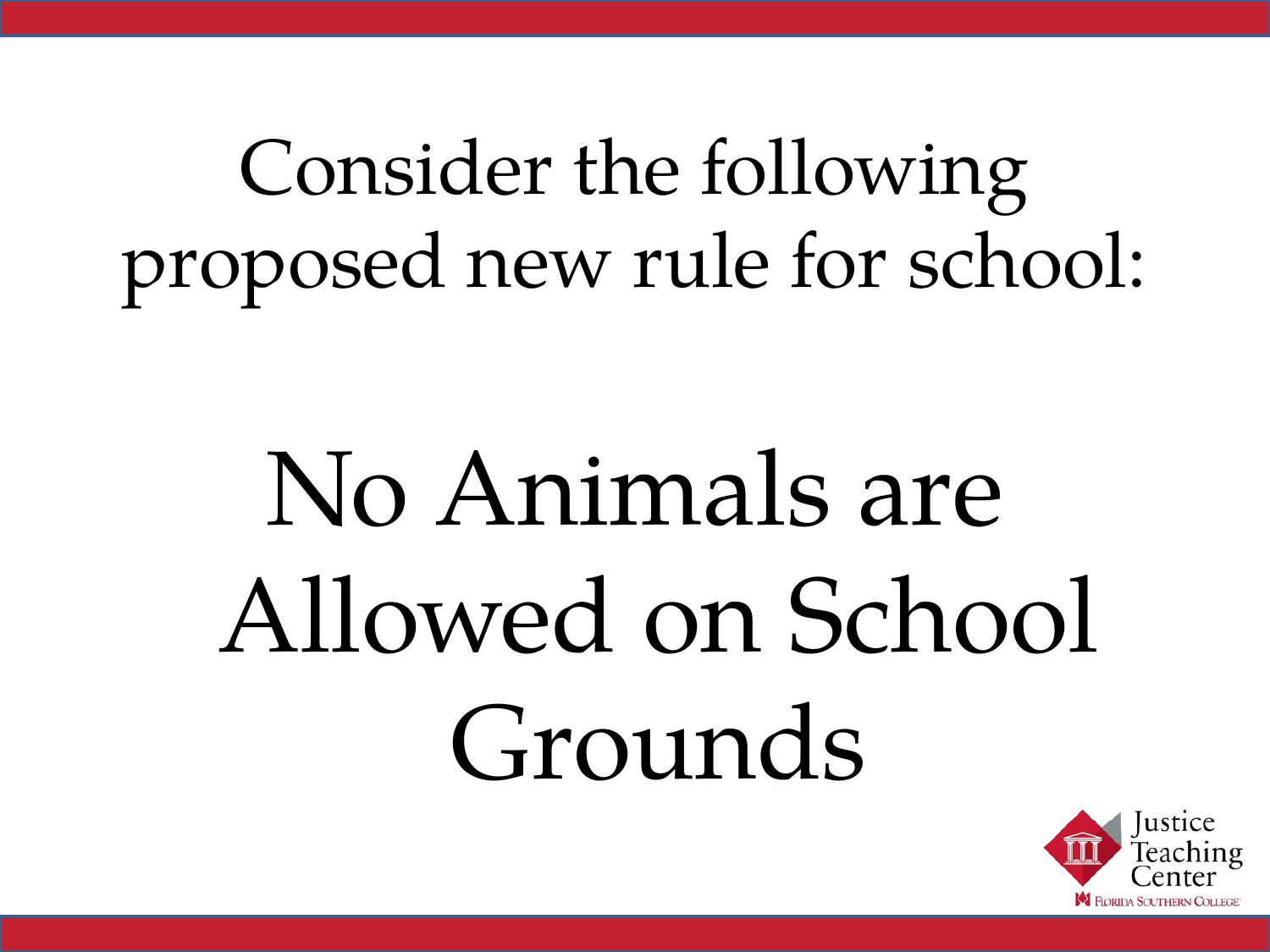

# Consider the following proposed new rule for school:

No Animals are Allowed on School Grounds